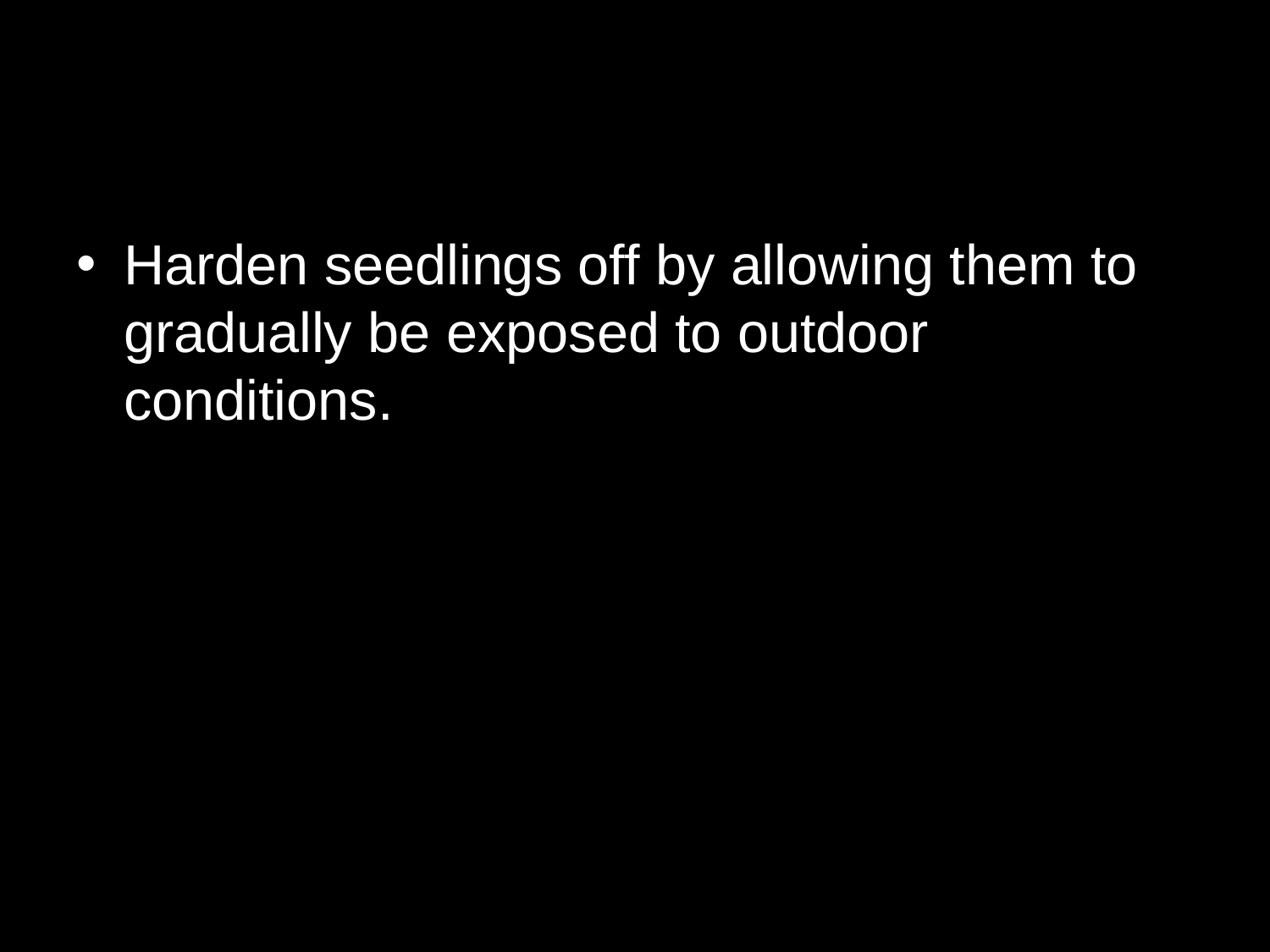

#
Harden seedlings off by allowing them to gradually be exposed to outdoor conditions.